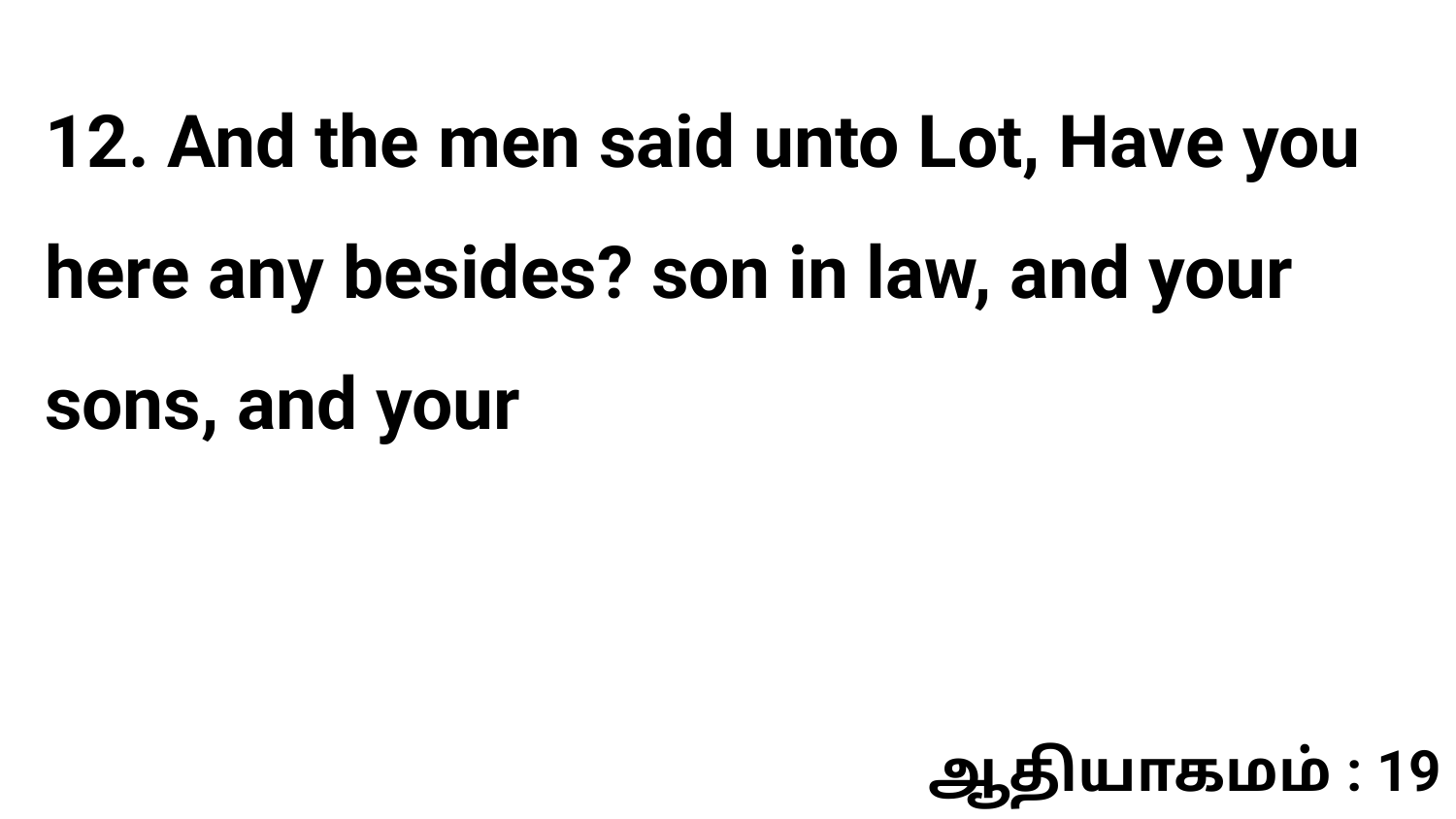

12. And the men said unto Lot, Have you here any besides? son in law, and your sons, and your
ஆதியாகமம் : 19